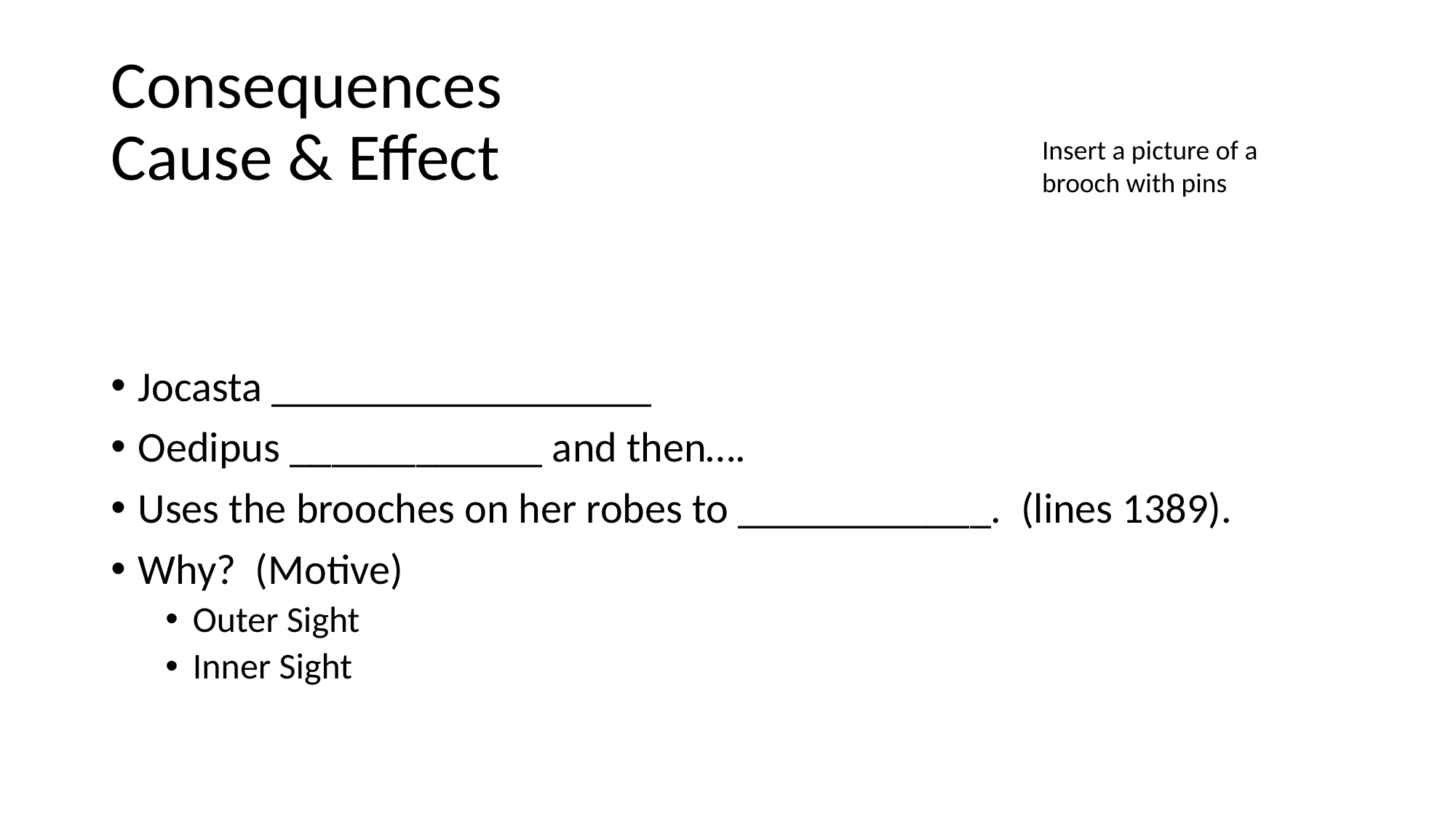

# Consequences Cause & Effect
Insert a picture of a brooch with pins
Jocasta __________________
Oedipus ____________ and then….
Uses the brooches on her robes to ____________.  (lines 1389).
Why?  (Motive)
Outer Sight
Inner Sight